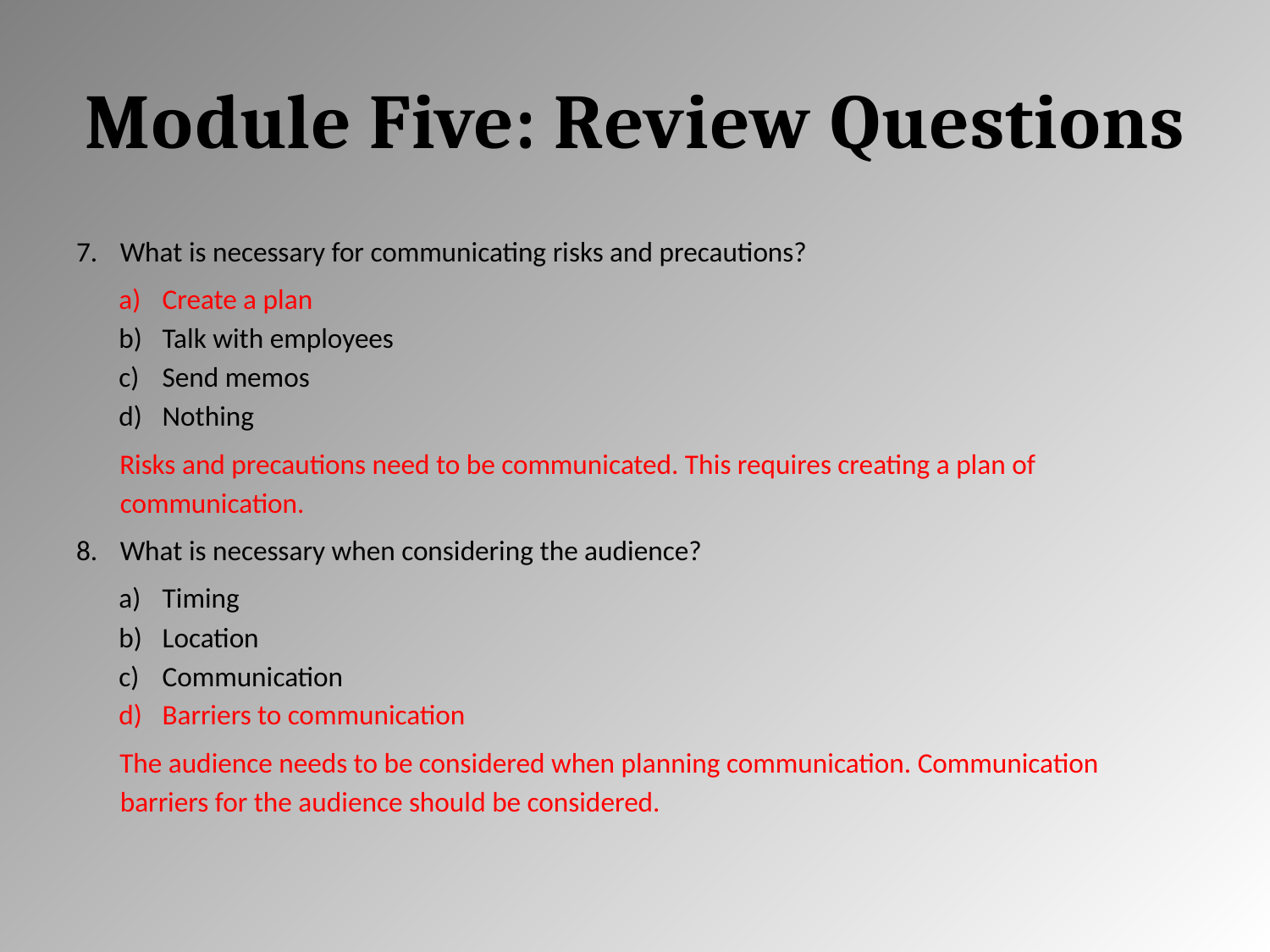

# Module Five: Review Questions
What is necessary for communicating risks and precautions?
Create a plan
Talk with employees
Send memos
Nothing
Risks and precautions need to be communicated. This requires creating a plan of communication.
What is necessary when considering the audience?
Timing
Location
Communication
Barriers to communication
The audience needs to be considered when planning communication. Communication barriers for the audience should be considered.